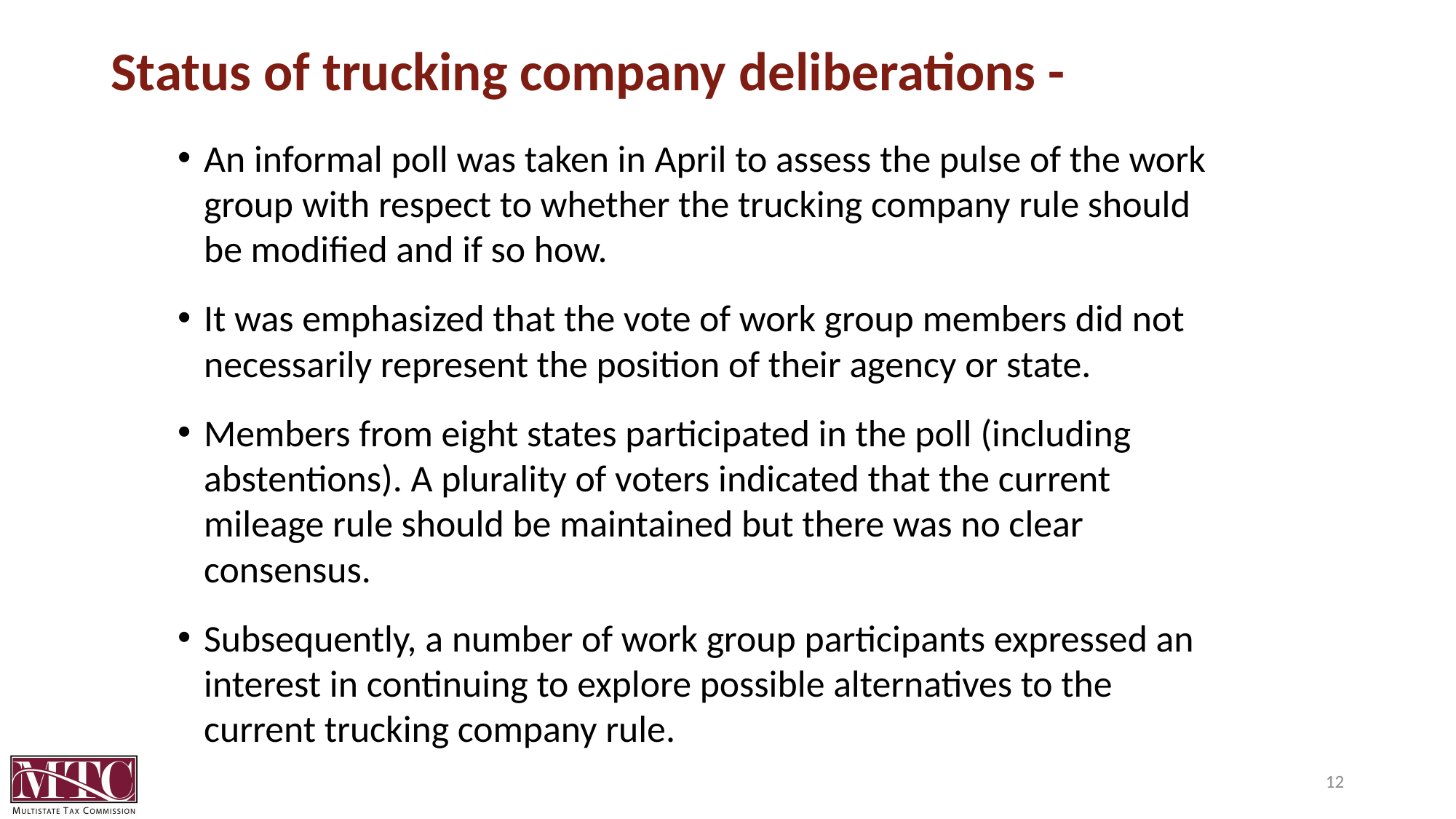

# Status of trucking company deliberations -
An informal poll was taken in April to assess the pulse of the work group with respect to whether the trucking company rule should be modified and if so how.
It was emphasized that the vote of work group members did not necessarily represent the position of their agency or state.
Members from eight states participated in the poll (including abstentions). A plurality of voters indicated that the current mileage rule should be maintained but there was no clear consensus.
Subsequently, a number of work group participants expressed an interest in continuing to explore possible alternatives to the current trucking company rule.

12